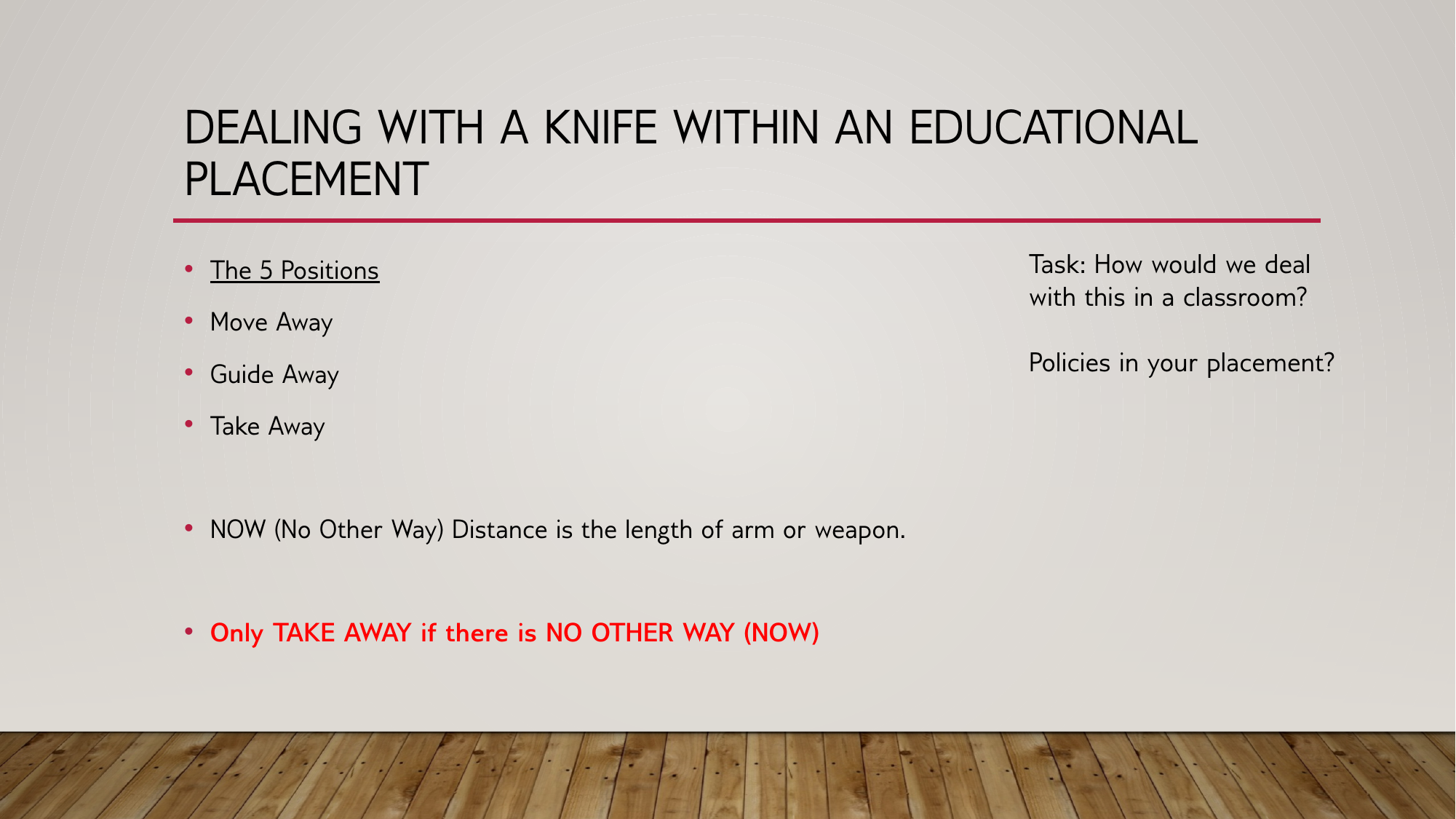

# Dealing with a knife within an educational placement
The 5 Positions
Move Away
Guide Away
Take Away

NOW (No Other Way) Distance is the length of arm or weapon.

Only TAKE AWAY if there is NO OTHER WAY (NOW)
Task: How would we deal with this in a classroom?

Policies in your placement?